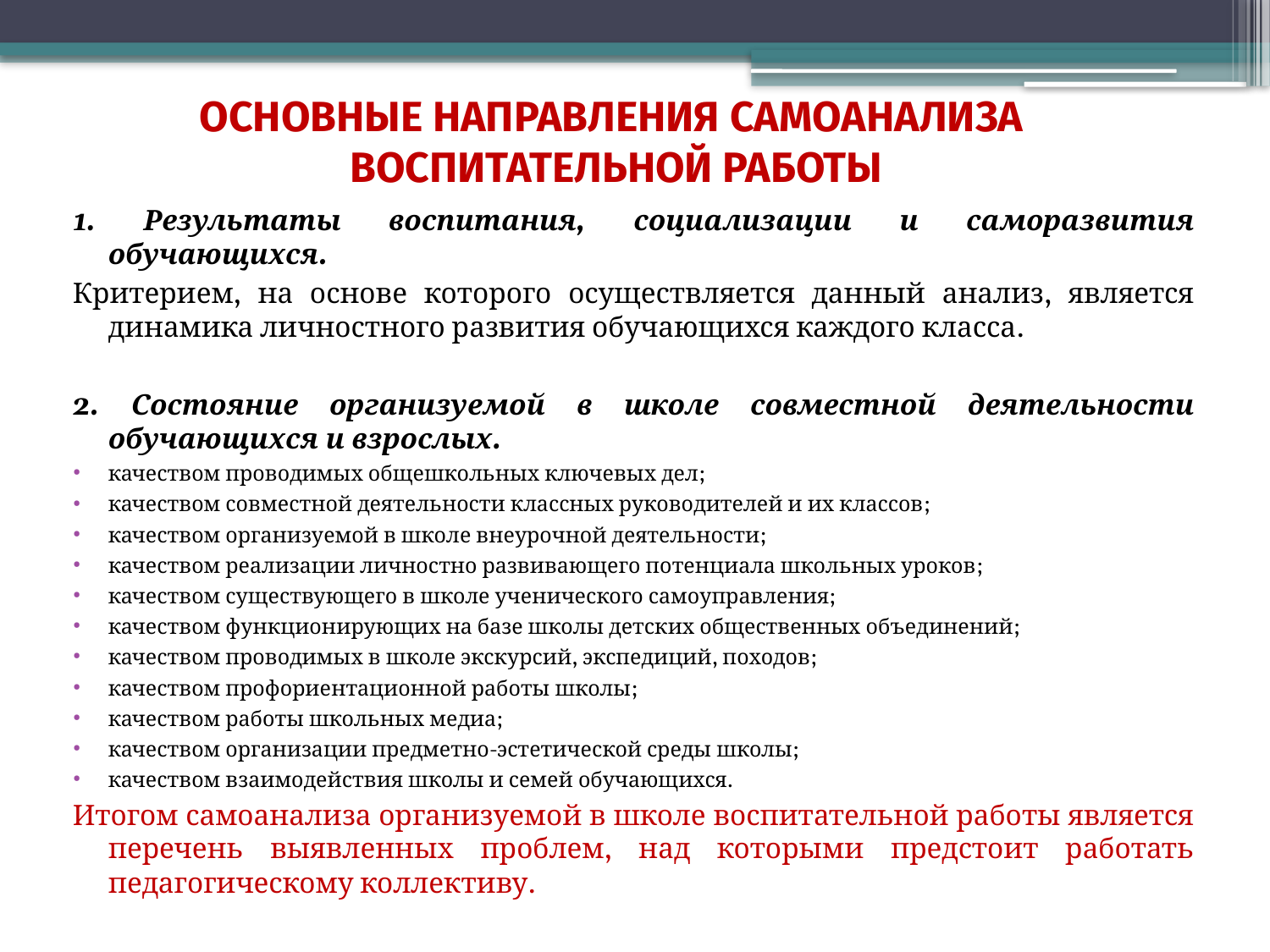

# ОСНОВНЫЕ НАПРАВЛЕНИЯ САМОАНАЛИЗА ВОСПИТАТЕЛЬНОЙ РАБОТЫ
1. Результаты воспитания, социализации и саморазвития обучающихся.
Критерием, на основе которого осуществляется данный анализ, является динамика личностного развития обучающихся каждого класса.

2. Состояние организуемой в школе совместной деятельности обучающихся и взрослых.
качеством проводимых общешкольных ключевых дел;
качеством совместной деятельности классных руководителей и их классов;
качеством организуемой в школе внеурочной деятельности;
качеством реализации личностно развивающего потенциала школьных уроков;
качеством существующего в школе ученического самоуправления;
качеством функционирующих на базе школы детских общественных объединений;
качеством проводимых в школе экскурсий, экспедиций, походов;
качеством профориентационной работы школы;
качеством работы школьных медиа;
качеством организации предметно-эстетической среды школы;
качеством взаимодействия школы и семей обучающихся.
Итогом самоанализа организуемой в школе воспитательной работы является перечень выявленных проблем, над которыми предстоит работать педагогическому коллективу.